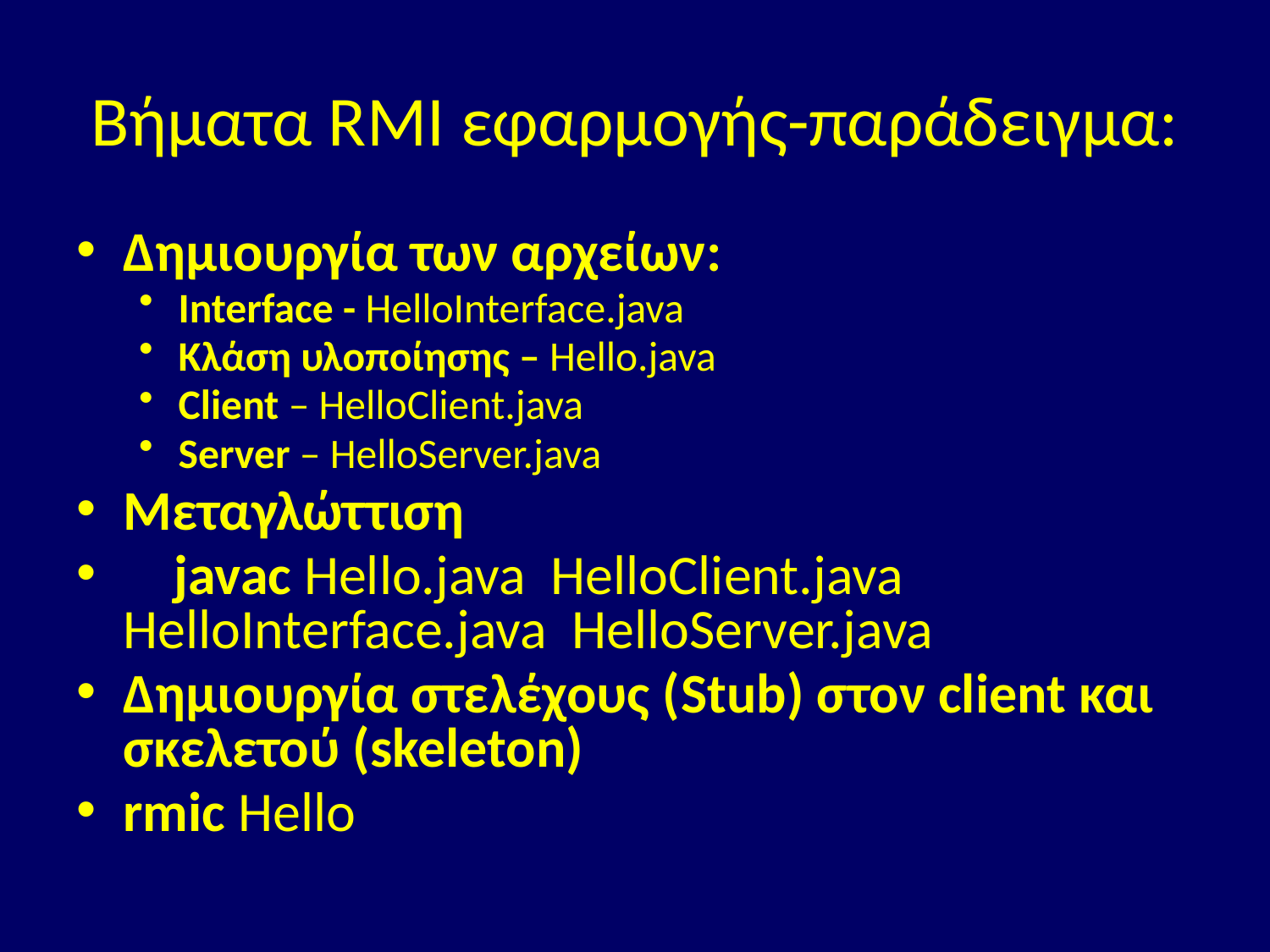

# Βήματα RMI εφαρμογής-παράδειγμα:
Δημιουργία των αρχείων:
Interface - HelloInterface.java
Κλάση υλοποίησης – Hello.java
Client – HelloClient.java
Server – HelloServer.java
Μεταγλώττιση
    javac Hello.java  HelloClient.java  HelloInterface.java  HelloServer.java
Δημιουργία στελέχους (Stub) στον client και σκελετού (skeleton)
rmic Hello